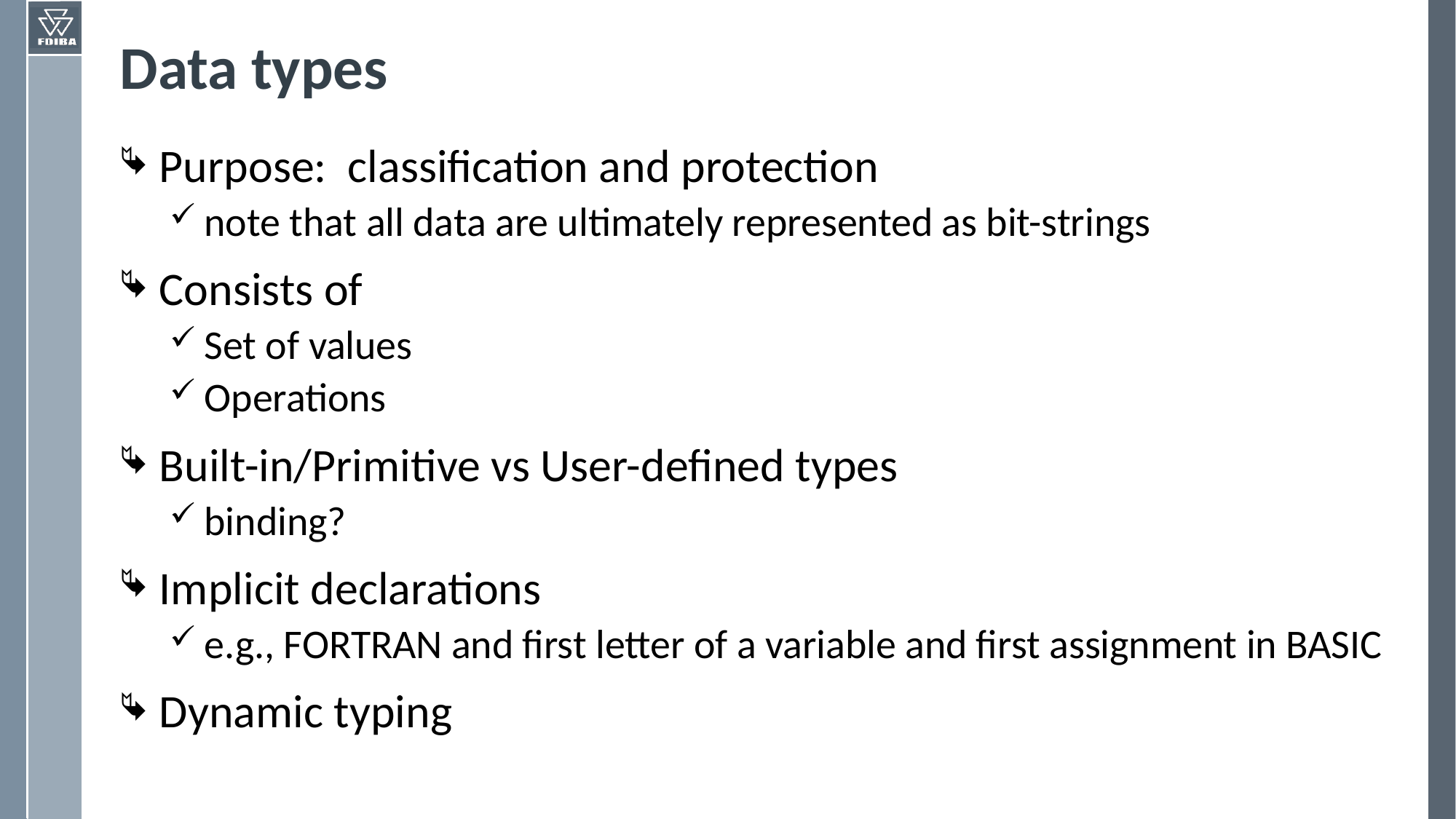

# Data types
Purpose:  classification and protection
note that all data are ultimately represented as bit-strings
Consists of
Set of values
Operations
Built-in/Primitive vs User-defined types
binding?
Implicit declarations
e.g., FORTRAN and first letter of a variable and first assignment in BASIC
Dynamic typing